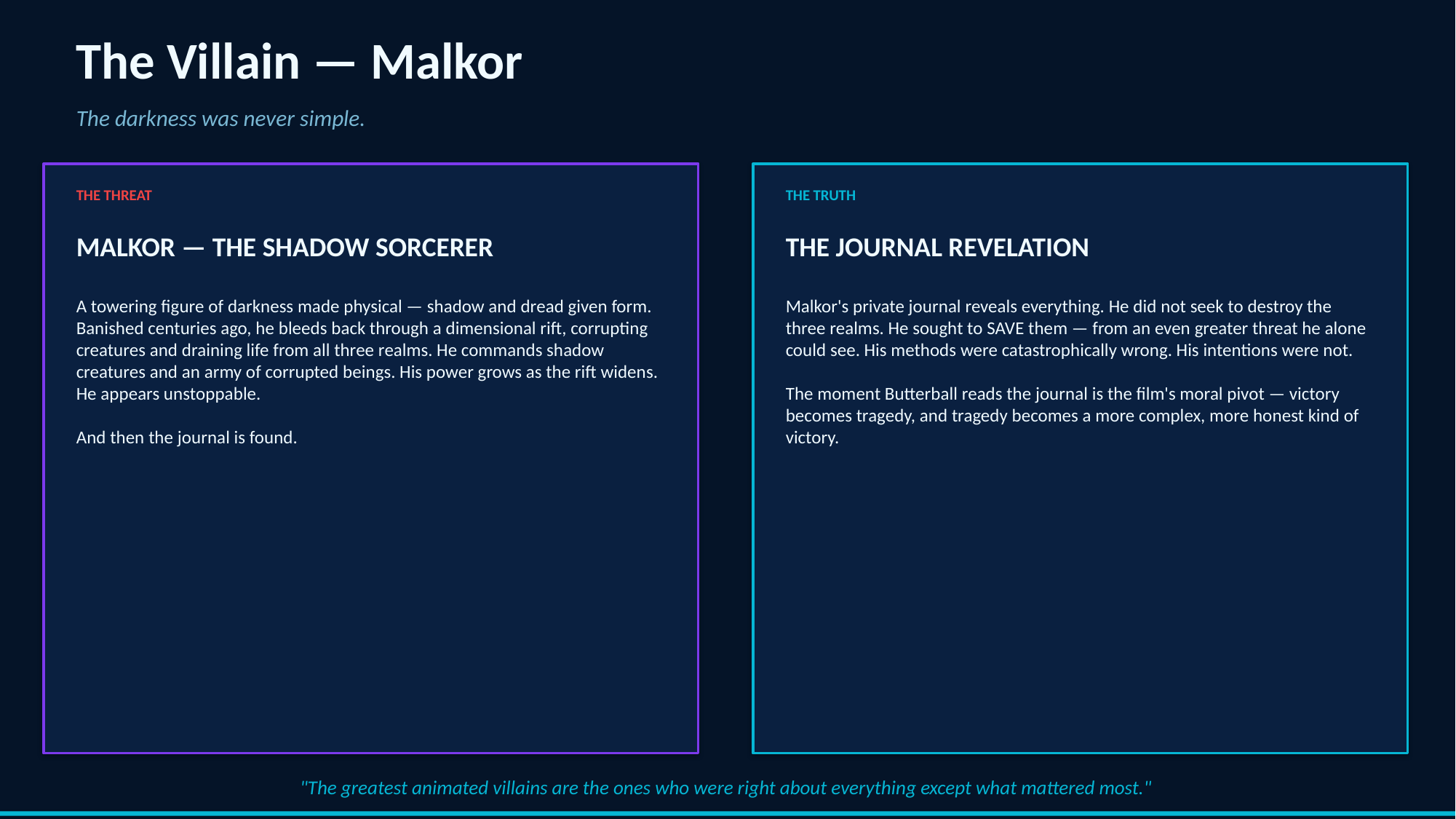

The Villain — Malkor
The darkness was never simple.

THE THREAT
THE TRUTH
MALKOR — THE SHADOW SORCERER
THE JOURNAL REVELATION
A towering figure of darkness made physical — shadow and dread given form. Banished centuries ago, he bleeds back through a dimensional rift, corrupting creatures and draining life from all three realms. He commands shadow creatures and an army of corrupted beings. His power grows as the rift widens. He appears unstoppable.

And then the journal is found.
Malkor's private journal reveals everything. He did not seek to destroy the three realms. He sought to SAVE them — from an even greater threat he alone could see. His methods were catastrophically wrong. His intentions were not.

The moment Butterball reads the journal is the film's moral pivot — victory becomes tragedy, and tragedy becomes a more complex, more honest kind of victory.
"The greatest animated villains are the ones who were right about everything except what mattered most."